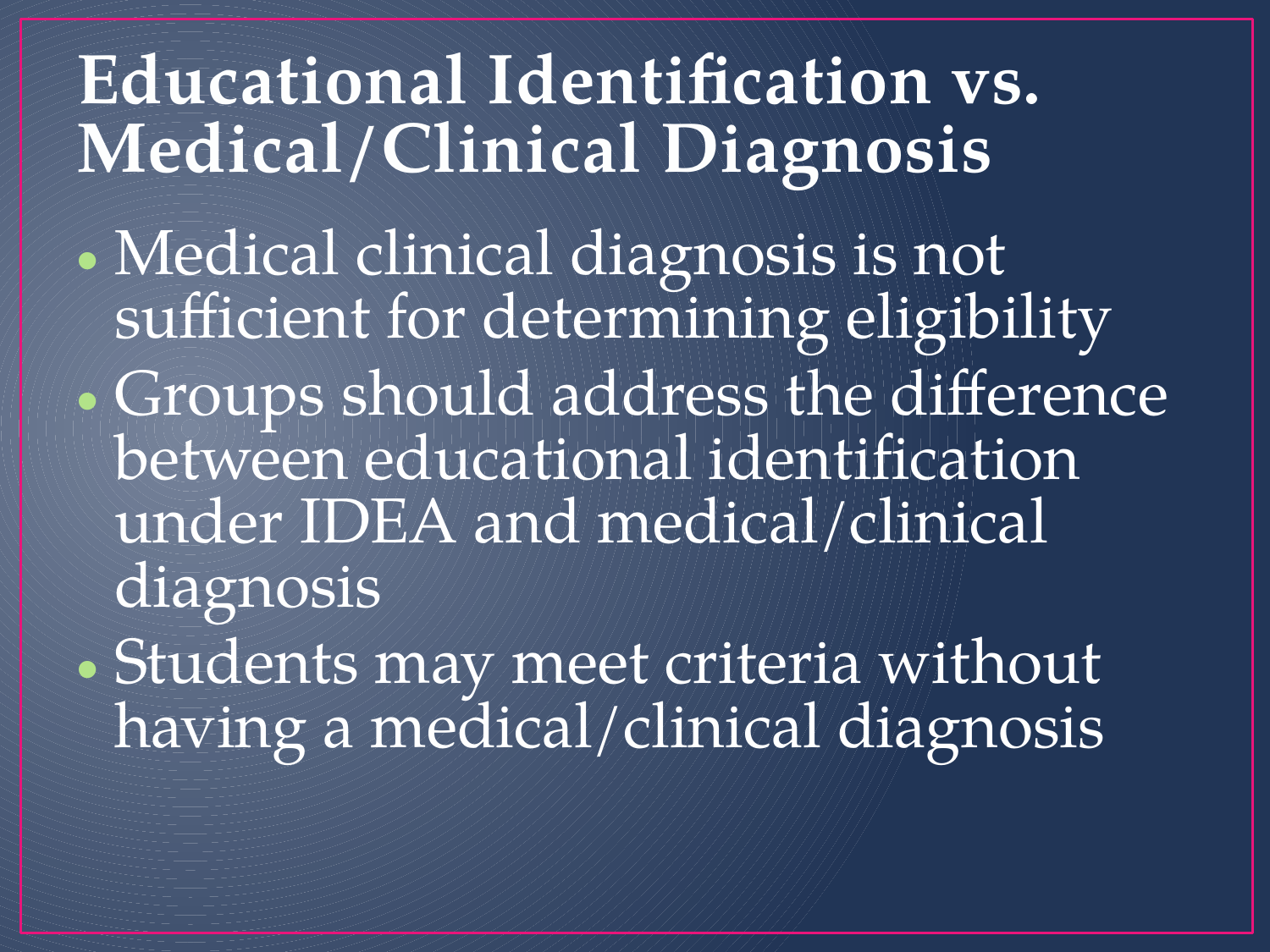

# Educational Identification vs. Medical/Clinical Diagnosis
Medical clinical diagnosis is not sufficient for determining eligibility
Groups should address the difference between educational identification under IDEA and medical/clinical diagnosis
Students may meet criteria without having a medical/clinical diagnosis